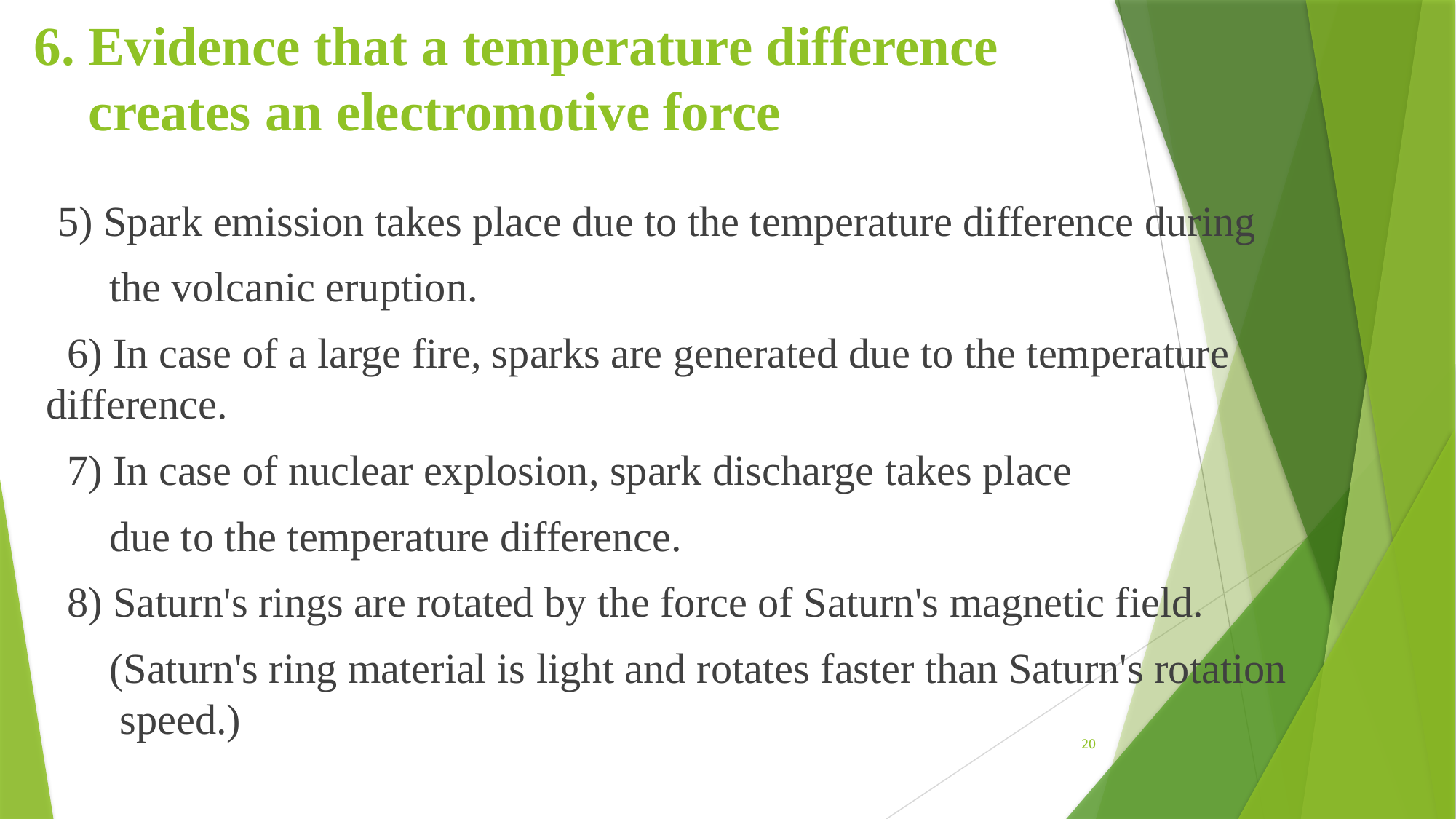

6. Evidence that a temperature difference
    creates an electromotive force
 5) Spark emission takes place due to the temperature difference during
      the volcanic eruption.
  6) In case of a large fire, sparks are generated due to the temperature difference.
  7) In case of nuclear explosion, spark discharge takes place
      due to the temperature difference.
  8) Saturn's rings are rotated by the force of Saturn's magnetic field.
      (Saturn's ring material is light and rotates faster than Saturn's rotation
       speed.)
20